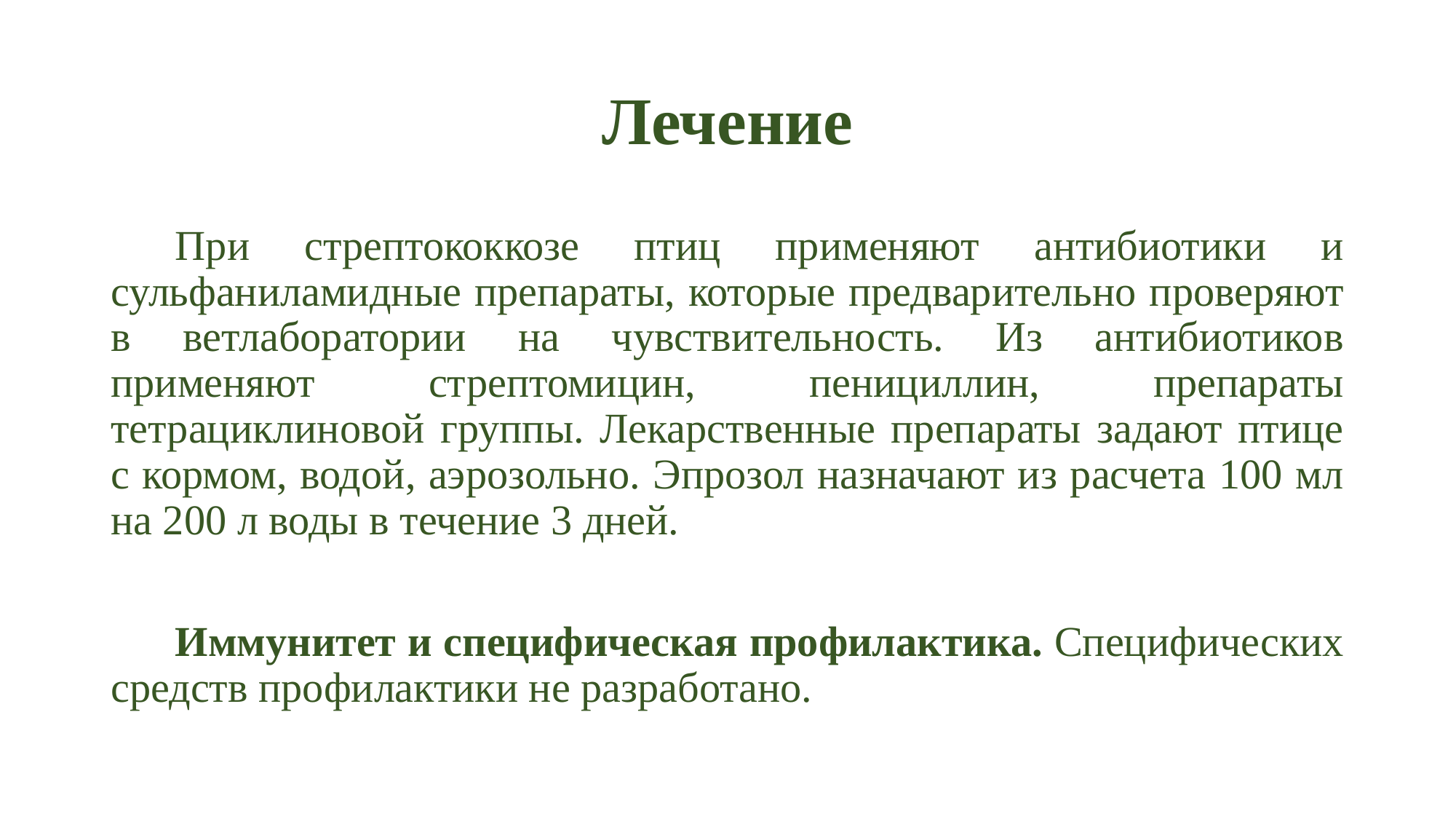

# Лечение
При стрептококкозе птиц применяют антибиотики и сульфаниламидные препараты, которые предварительно проверяют в ветлаборатории на чувствительность. Из антибиотиков применяют стрептомицин, пенициллин, препараты тетрациклиновой группы. Лекарственные препараты задают птице с кормом, водой, аэрозольно. Эпрозол назначают из расчета 100 мл на 200 л воды в течение 3 дней.

Иммунитет и специфическая профилактика. Специфических средств профилактики не разработано.